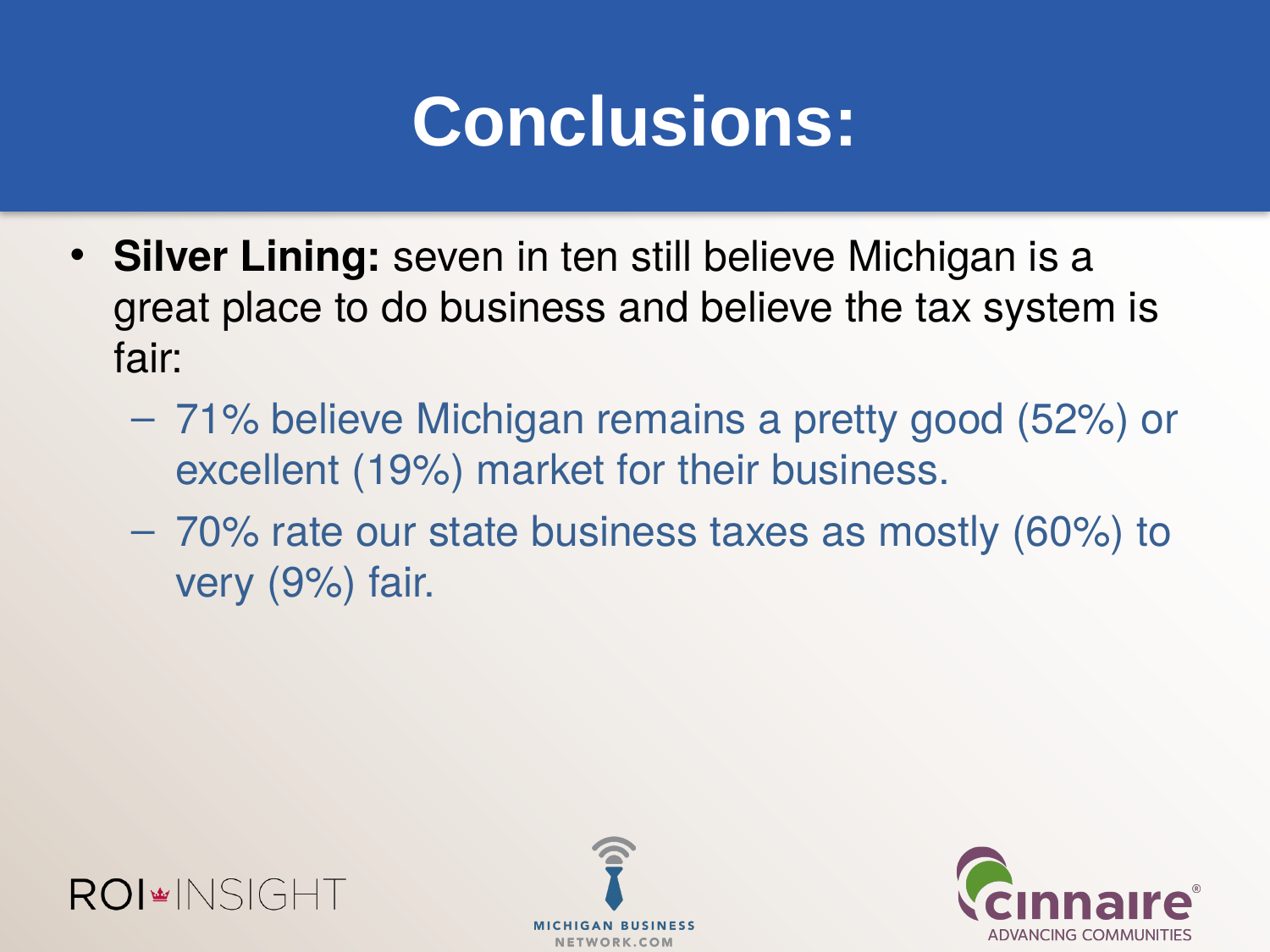

Conclusions:
Silver Lining: seven in ten still believe Michigan is a great place to do business and believe the tax system is fair:
71% believe Michigan remains a pretty good (52%) or excellent (19%) market for their business.
70% rate our state business taxes as mostly (60%) to very (9%) fair.